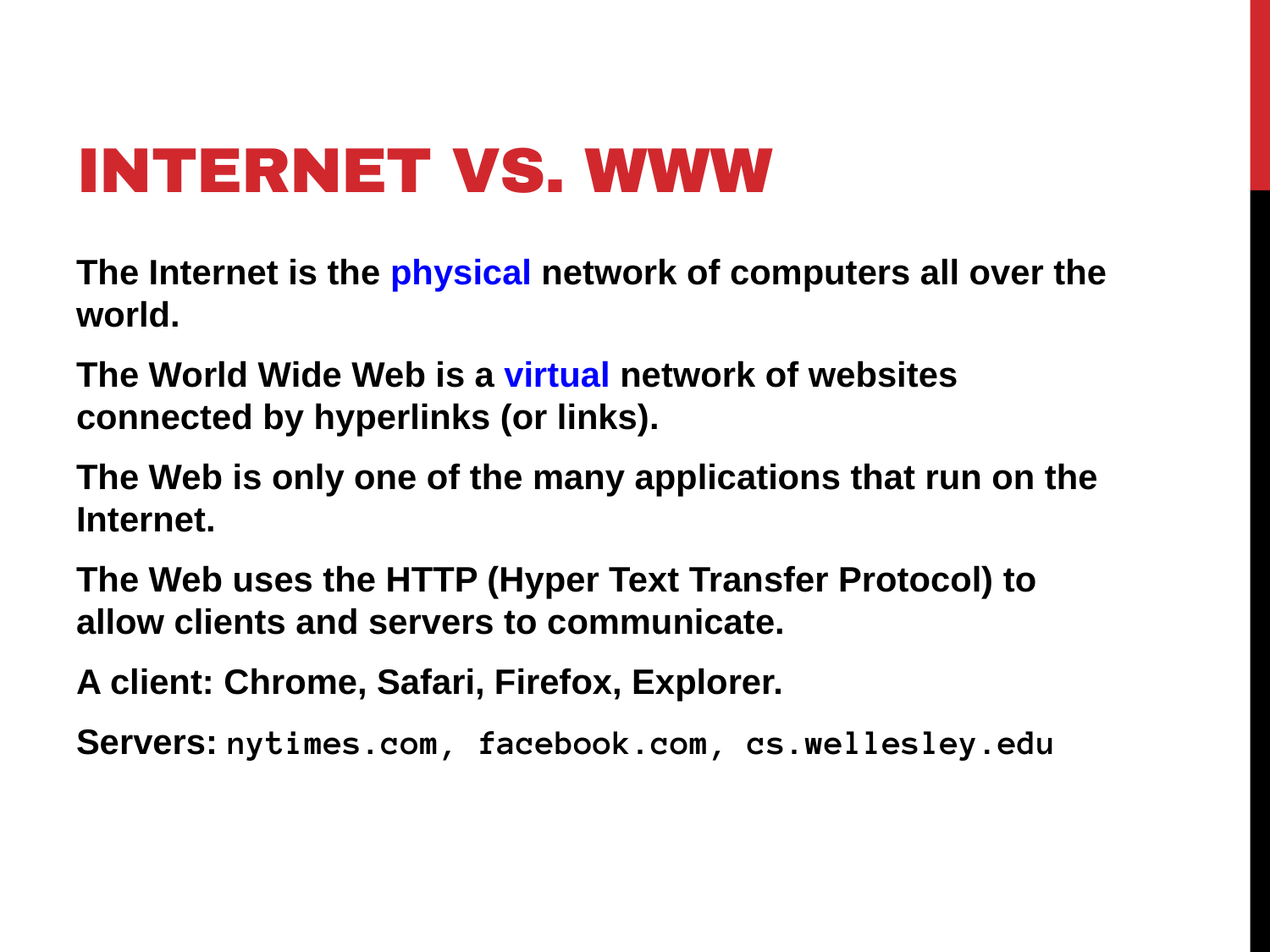

# Internet vs. WWW
The Internet is the physical network of computers all over the world.
The World Wide Web is a virtual network of websites connected by hyperlinks (or links).
The Web is only one of the many applications that run on the Internet.
The Web uses the HTTP (Hyper Text Transfer Protocol) to allow clients and servers to communicate.
A client: Chrome, Safari, Firefox, Explorer.
Servers: nytimes.com, facebook.com, cs.wellesley.edu